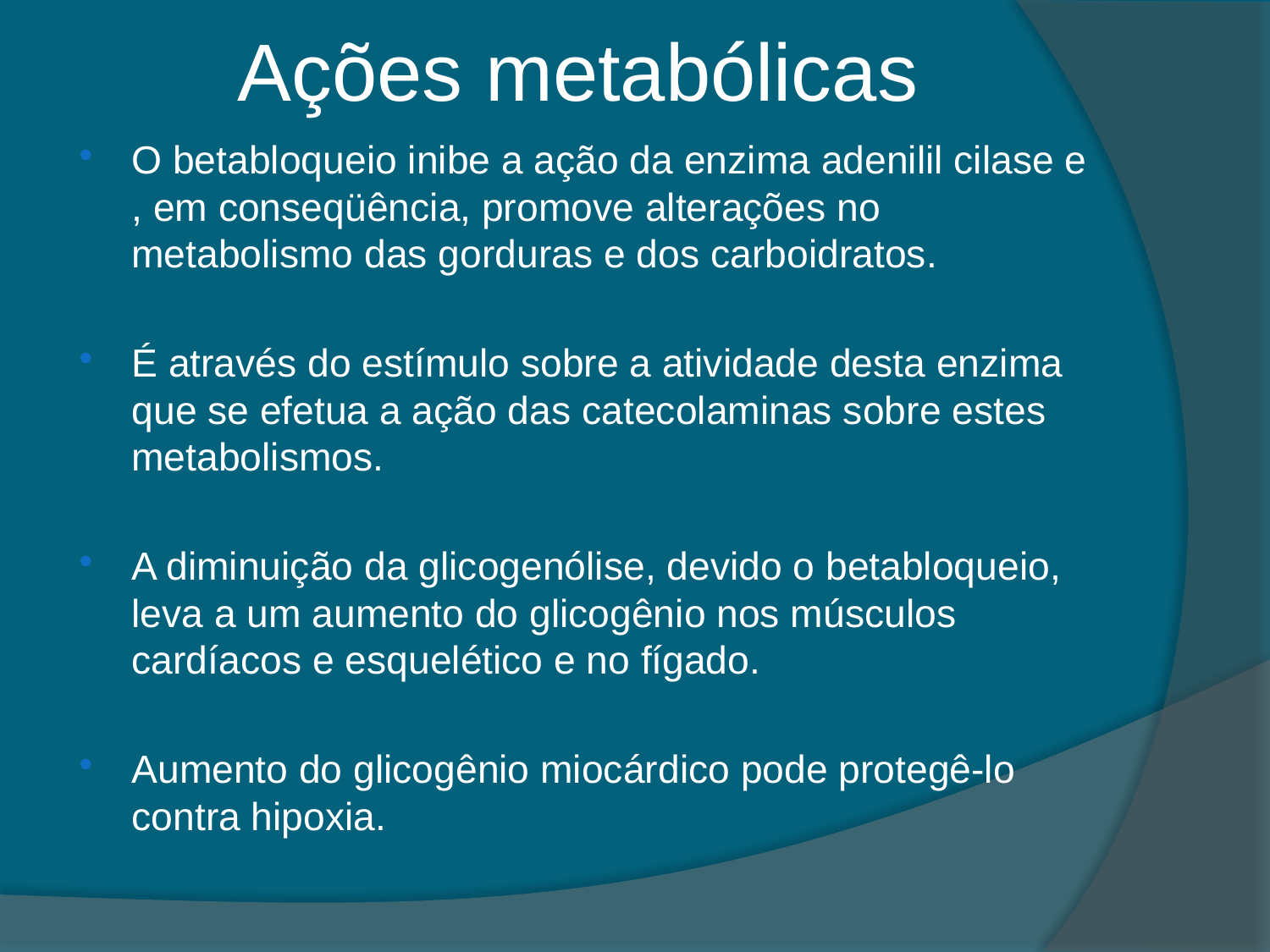

# Ações metabólicas
O betabloqueio inibe a ação da enzima adenilil cilase e , em conseqüência, promove alterações no metabolismo das gorduras e dos carboidratos.

É através do estímulo sobre a atividade desta enzima que se efetua a ação das catecolaminas sobre estes metabolismos.

A diminuição da glicogenólise, devido o betabloqueio, leva a um aumento do glicogênio nos músculos cardíacos e esquelético e no fígado.

Aumento do glicogênio miocárdico pode protegê-lo contra hipoxia.